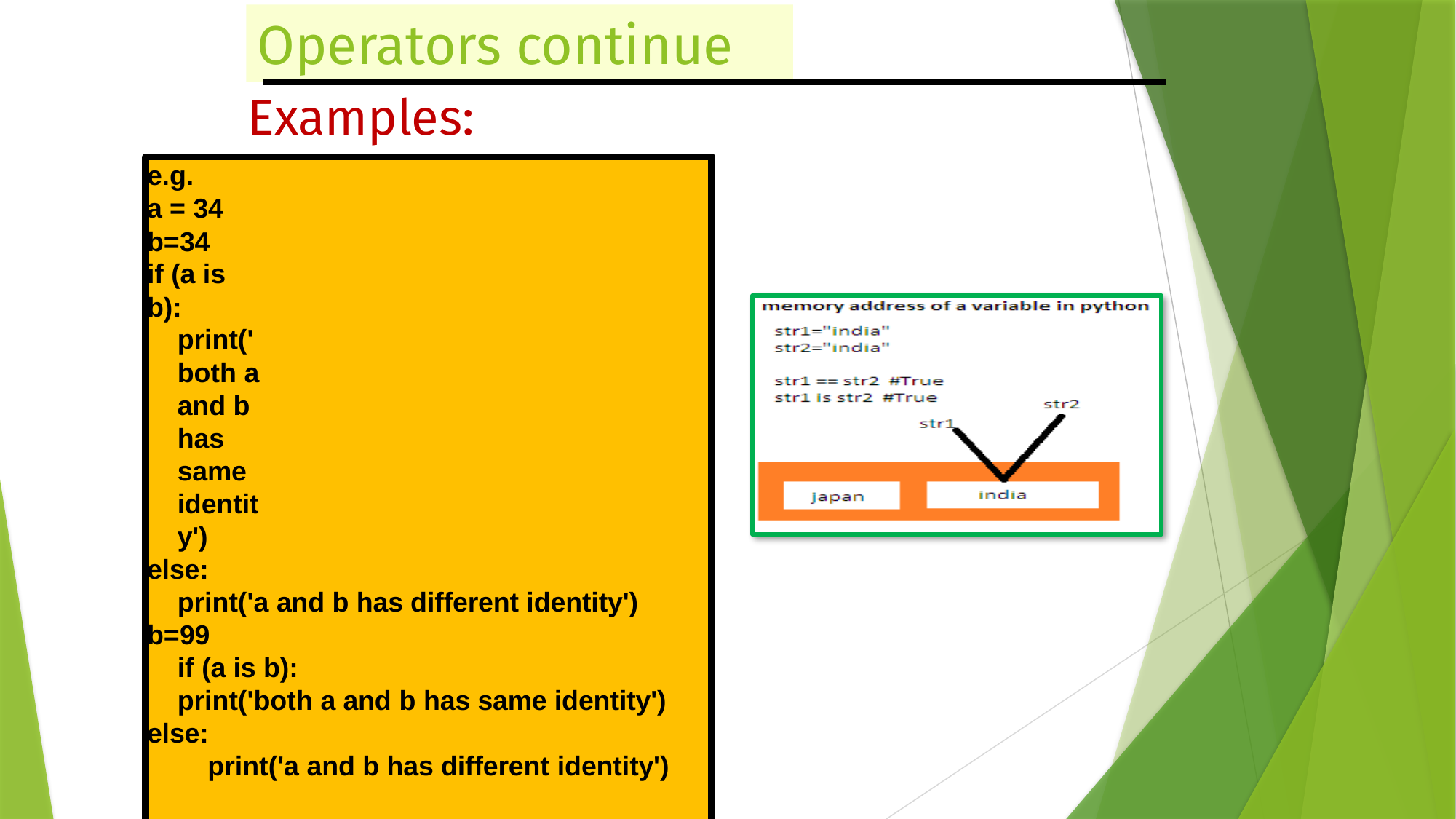

# Operators continue

Examples:
e.g.
a = 34  b=34
if (a is b):
print('both a and b has same identity')
else:
print('a and b has different identity')  b=99
if (a is b):
print('both a and b has same identity')  else:
print('a and b has different identity')

Output :-
both a and b has same identity  a and b has different identity